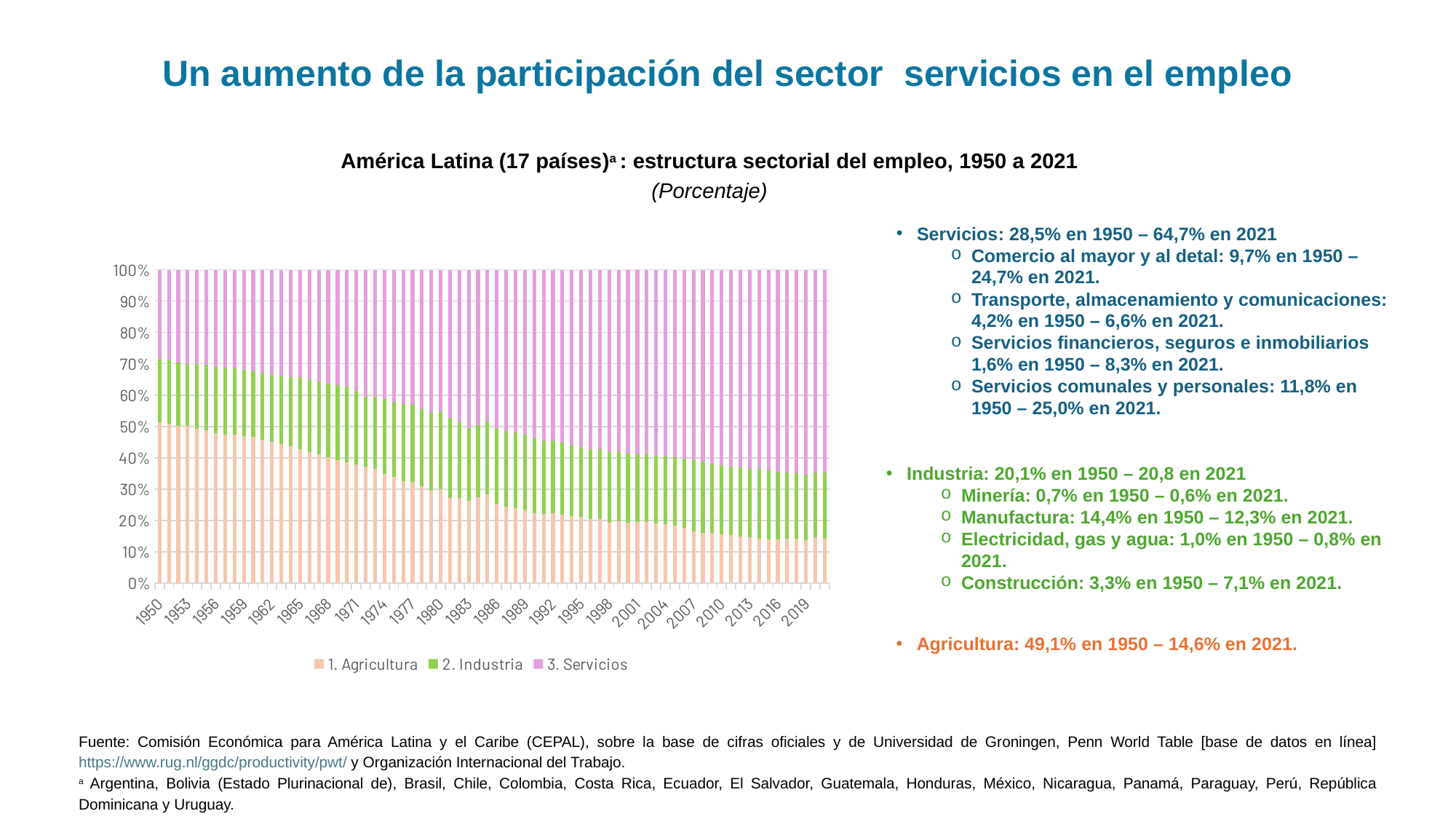

# Un aumento de la participación del sector  servicios en el empleo
América Latina (17 países)a : estructura sectorial del empleo, 1950 a 2021
(Porcentaje)
Servicios: 28,5% en 1950 – 64,7% en 2021
Comercio al mayor y al detal: 9,7% en 1950 – 24,7% en 2021.
Transporte, almacenamiento y comunicaciones: 4,2% en 1950 – 6,6% en 2021.
Servicios financieros, seguros e inmobiliarios 1,6% en 1950 – 8,3% en 2021.
Servicios comunales y personales: 11,8% en 1950 – 25,0% en 2021.

### Chart

| Category | 1. Agricultura | 2. Industria | 3. Servicios |
|---|---|---|---|
| 1950 | 51.366668081729074 | 20.12953466897745 | 28.503797249293473 |
| 1951 | 50.89450356566251 | 20.253490061005955 | 28.85200637333154 |
| 1952 | 50.16931896525318 | 20.16545214466495 | 29.665228890081874 |
| 1953 | 50.149653472152664 | 19.891937378674168 | 29.958409149173153 |
| 1954 | 49.248733311555355 | 20.775391624550636 | 29.97587506389402 |
| 1955 | 48.81751306455892 | 20.97660825611218 | 30.205878679328908 |
| 1956 | 47.96889994992429 | 21.113225071276133 | 30.917874978799574 |
| 1957 | 47.444362800538606 | 21.229864141822517 | 31.325773057638873 |
| 1958 | 47.46841720164523 | 21.0745651881068 | 31.457017610247977 |
| 1959 | 46.999917624995845 | 21.06829347618237 | 31.93178889882179 |
| 1960 | 46.68631496211887 | 21.03804180440383 | 32.275643233477304 |
| 1961 | 45.77617081982702 | 21.38202718526915 | 32.84180199490383 |
| 1962 | 45.07846130197425 | 21.421556148707445 | 33.499982549318304 |
| 1963 | 44.45452473781356 | 21.519180610794354 | 34.026294651392085 |
| 1964 | 43.68698906097035 | 21.991984930914533 | 34.321026008115126 |
| 1965 | 42.847203224653406 | 22.57357525196931 | 34.57922152337728 |
| 1966 | 41.95523395971107 | 22.828185607709354 | 35.21658043257957 |
| 1967 | 41.22990470460653 | 23.12748166888764 | 35.642613626505835 |
| 1968 | 40.294655526777255 | 23.488521645439796 | 36.21682282778295 |
| 1969 | 39.40320830061188 | 23.91113416972418 | 36.68565752966394 |
| 1970 | 38.5476706892245 | 24.228315446896577 | 37.22401386387892 |
| 1971 | 38.00520831060776 | 23.242175045791473 | 38.75261664360076 |
| 1972 | 37.146772765071404 | 22.36870577357616 | 40.48452146135243 |
| 1973 | 36.391729371175806 | 23.158318253294325 | 40.44995237552987 |
| 1974 | 34.903355536443044 | 23.926403069026176 | 41.170241394530784 |
| 1975 | 33.993169512494575 | 23.831268073098222 | 42.1755624144072 |
| 1976 | 32.55770594159991 | 24.514370046591747 | 42.927924011808344 |
| 1977 | 32.37280635283166 | 24.573692139492806 | 43.05350150767554 |
| 1978 | 30.910026366673872 | 24.627966660297968 | 44.46200697302817 |
| 1979 | 29.443172105613407 | 24.972501022085094 | 45.5843268723015 |
| 1980 | 30.018773917785563 | 24.93343297153545 | 45.04779311067899 |
| 1981 | 27.214361526292674 | 25.444469671484587 | 47.34116880222274 |
| 1982 | 27.246004152952413 | 24.144850249371704 | 48.609145597675884 |
| 1983 | 26.263072456725162 | 23.14614917917183 | 50.590778364103016 |
| 1984 | 27.400896494258724 | 23.00834200315478 | 49.5907615025865 |
| 1985 | 28.278974487679502 | 23.404224237486023 | 48.316801274834475 |
| 1986 | 25.310918133071446 | 24.118809337039497 | 50.57027252988906 |
| 1987 | 24.45217415503106 | 24.170394664528118 | 51.377431180440816 |
| 1988 | 23.866232420300314 | 24.172320770620097 | 51.96144680907958 |
| 1989 | 23.17377880941963 | 24.249936943123785 | 52.576284247456584 |
| 1990 | 22.33554565448893 | 23.99684969464201 | 53.66760465086906 |
| 1991 | 22.143794512914624 | 23.24100400441894 | 54.61520148266644 |
| 1992 | 22.223939757249465 | 23.091776693636156 | 54.684283549114376 |
| 1993 | 21.91418868650512 | 22.889937133721432 | 55.195874179773455 |
| 1994 | 21.36101023096281 | 22.61421837836294 | 56.02477139067425 |
| 1995 | 21.090992027871085 | 22.332866430928835 | 56.57614154120009 |
| 1996 | 20.48137692736996 | 22.186756333097797 | 57.331866739532245 |
| 1997 | 20.457478458237457 | 22.2511302543764 | 57.29139128738614 |
| 1998 | 19.360327999908137 | 22.588325228663248 | 58.05134677142861 |
| 1999 | 19.88167191162932 | 22.123122658563208 | 57.99520542980747 |
| 2000 | 19.24341618191433 | 22.260074034902168 | 58.496509783183505 |
| 2001 | 19.43165189335193 | 21.743067427403524 | 58.82528067924454 |
| 2002 | 19.439643851380723 | 21.70226246679578 | 58.8580936818235 |
| 2003 | 19.185891282729553 | 21.392956992298636 | 59.42115172497181 |
| 2004 | 18.85255201912286 | 21.576768430878428 | 59.570679549998715 |
| 2005 | 18.455608487722245 | 21.880259055284114 | 59.66413245699365 |
| 2006 | 17.648834863560086 | 22.10575974803489 | 60.245405388405025 |
| 2007 | 16.596521807293275 | 22.71064045478706 | 60.69283773791966 |
| 2008 | 16.0966806583096 | 22.69718542611167 | 61.20613391557873 |
| 2009 | 16.012255429398117 | 22.047670893142115 | 61.94007367745977 |
| 2010 | 15.675984337611487 | 21.974448218737976 | 62.34956744365054 |
| 2011 | 15.432937691934933 | 21.832299044457883 | 62.734763263607185 |
| 2012 | 15.004952109404643 | 21.968050307451033 | 63.026997583144315 |
| 2013 | 14.641453588883536 | 21.925421583081647 | 63.43312482803481 |
| 2014 | 14.209814763291234 | 22.208889951290622 | 63.58129528541815 |
| 2015 | 14.037020508740952 | 22.031238479597974 | 63.93174101166107 |
| 2016 | 14.009140648848161 | 21.533324862595858 | 64.45753448855598 |
| 2017 | 14.100712044273674 | 21.225480176292393 | 64.67380777943393 |
| 2018 | 14.084761045987376 | 21.073396446986226 | 64.8418425070264 |
| 2019 | 13.794327861168279 | 20.85016340725009 | 65.35550873158164 |
| 2020 | 14.56981450166643 | 20.764265292908867 | 64.6659202054247 |
| 2021 | 14.238905754967245 | 21.145580866944606 | 64.61551337808815 |
Industria: 20,1% en 1950 – 20,8 en 2021
Minería: 0,7% en 1950 – 0,6% en 2021.
Manufactura: 14,4% en 1950 – 12,3% en 2021.
Electricidad, gas y agua: 1,0% en 1950 – 0,8% en 2021.
Construcción: 3,3% en 1950 – 7,1% en 2021.
Agricultura: 49,1% en 1950 – 14,6% en 2021.
Fuente: Comisión Económica para América Latina y el Caribe (CEPAL), sobre la base de cifras oficiales y de Universidad de Groningen, Penn World Table [base de datos en línea] https://www.rug.nl/ggdc/productivity/pwt/ y Organización Internacional del Trabajo.
a Argentina, Bolivia (Estado Plurinacional de), Brasil, Chile, Colombia, Costa Rica, Ecuador, El Salvador, Guatemala, Honduras, México, Nicaragua, Panamá, Paraguay, Perú, República Dominicana y Uruguay.